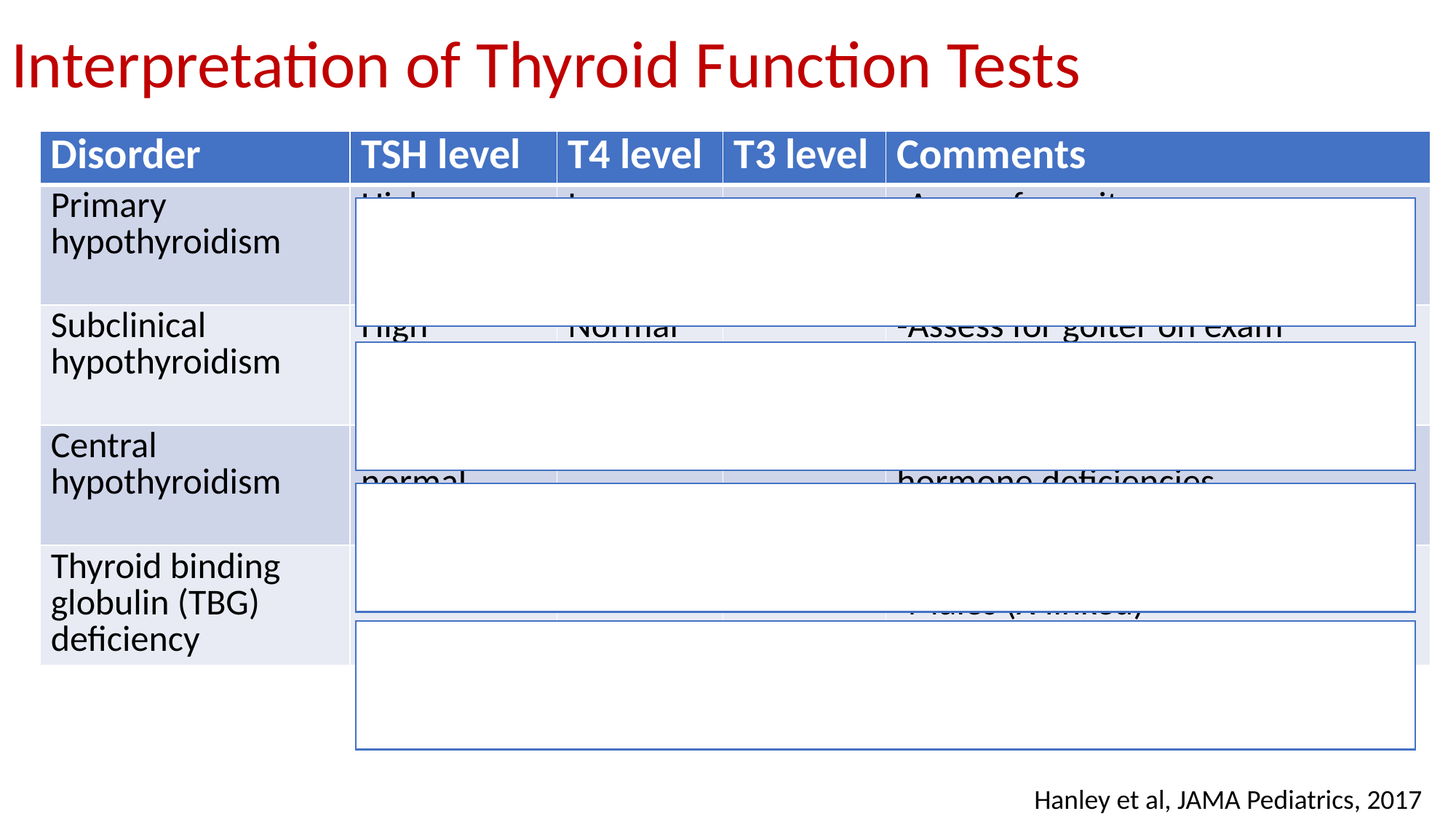

# Interpretation of Thyroid Function Tests
| Disorder | TSH level | T4 level | T3 level | Comments |
| --- | --- | --- | --- | --- |
| Primary hypothyroidism | High | Low |  | -Assess for goiter on exam -Check for elevated anti-Tg and anti-TPO antibodies |
| Subclinical hypothyroidism | High | Normal |  | -Assess for goiter on exam -Check for elevated anti-Tg and anti-TPO antibodies |
| Central hypothyroidism | Low OR normal | Low |  | -Evaluate for other pituitary hormone deficiencies -Consider CNS imaging |
| Thyroid binding globulin (TBG) deficiency | Normal | Low |  | -Normal free T4 -Males (X-linked) |

Hanley et al, JAMA Pediatrics, 2017